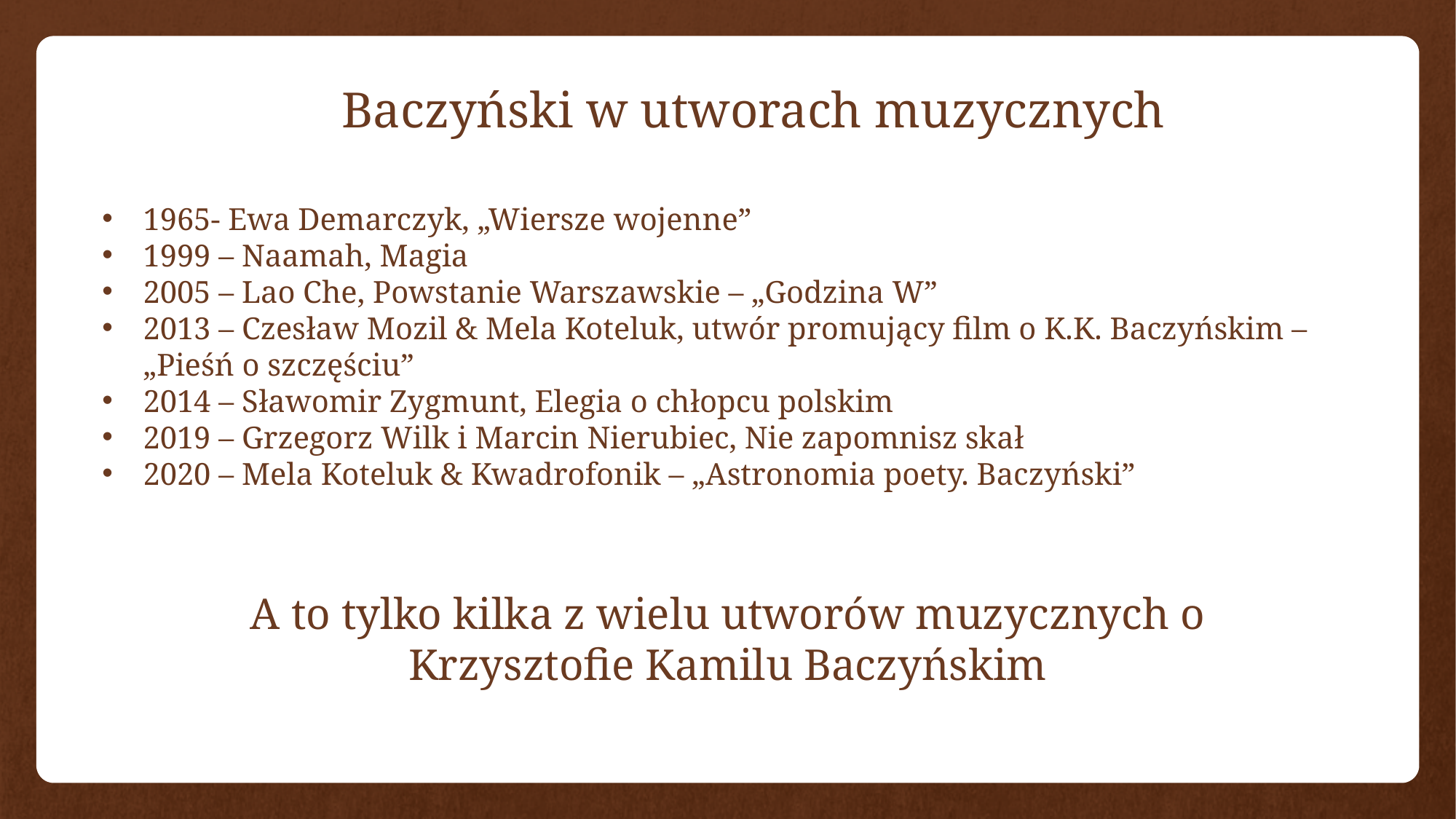

Baczyński w utworach muzycznych
1965- Ewa Demarczyk, „Wiersze wojenne”
1999 – Naamah, Magia
2005 – Lao Che, Powstanie Warszawskie – „Godzina W”
2013 – Czesław Mozil & Mela Koteluk, utwór promujący film o K.K. Baczyńskim – „Pieśń o szczęściu”
2014 – Sławomir Zygmunt, Elegia o chłopcu polskim
2019 – Grzegorz Wilk i Marcin Nierubiec, Nie zapomnisz skał
2020 – Mela Koteluk & Kwadrofonik – „Astronomia poety. Baczyński”
A to tylko kilka z wielu utworów muzycznych o Krzysztofie Kamilu Baczyńskim